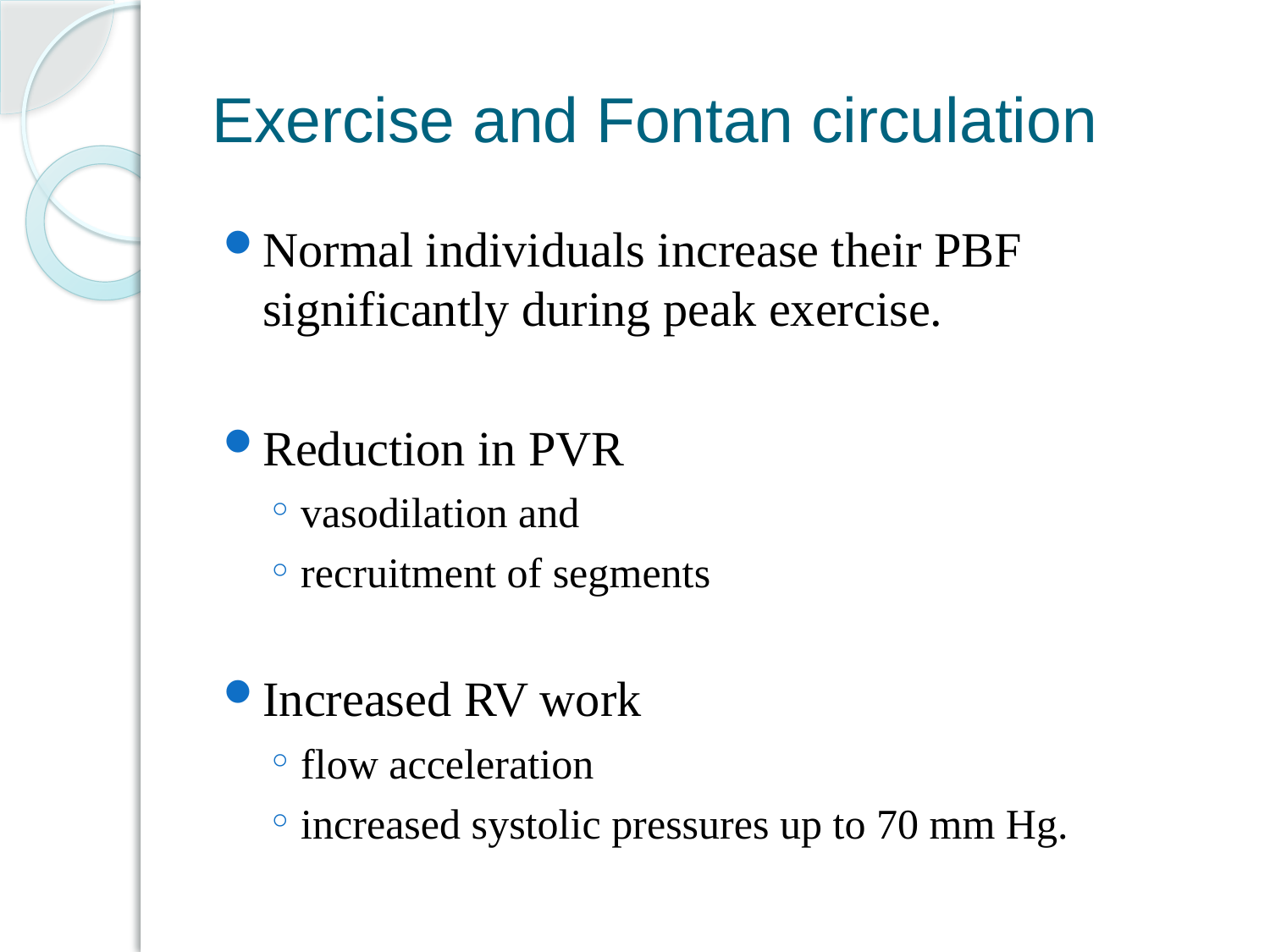

# Exercise and Fontan circulation
Normal individuals increase their PBF significantly during peak exercise.

Reduction in PVR
vasodilation and
recruitment of segments

Increased RV work
flow acceleration
increased systolic pressures up to 70 mm Hg.